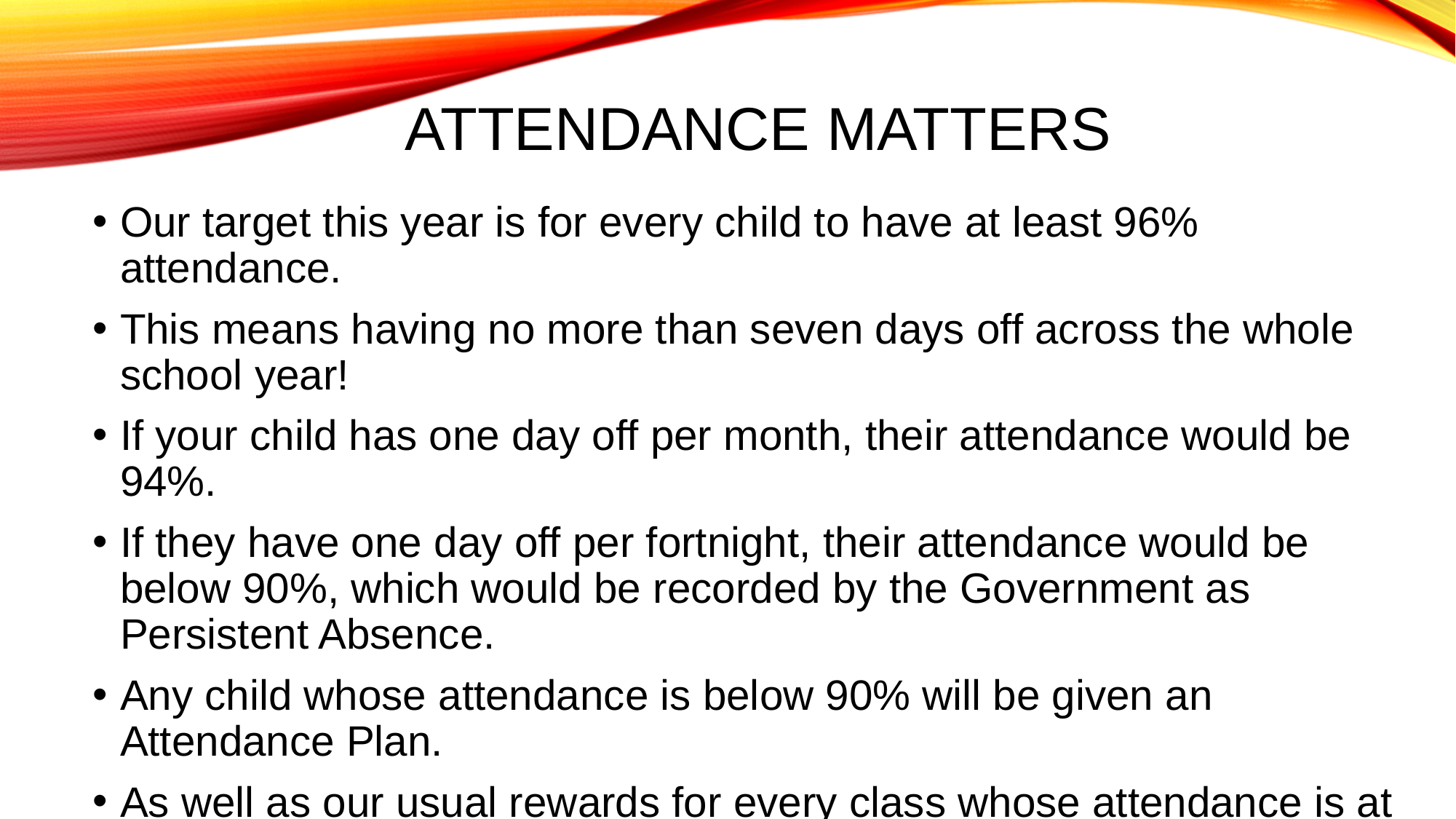

# ATTENDANCE MATTERS
Our target this year is for every child to have at least 96% attendance.
This means having no more than seven days off across the whole school year!
If your child has one day off per month, their attendance would be 94%.
If they have one day off per fortnight, their attendance would be below 90%, which would be recorded by the Government as Persistent Absence.
Any child whose attendance is below 90% will be given an Attendance Plan.
As well as our usual rewards for every class whose attendance is at least 96%, we are introducing a new reward scheme for pupils, where they will get a ticket to spend in the school shop every time they are here all week – that’s a maximum of 38 tickets, which would ‘buy’ amazing prizes!